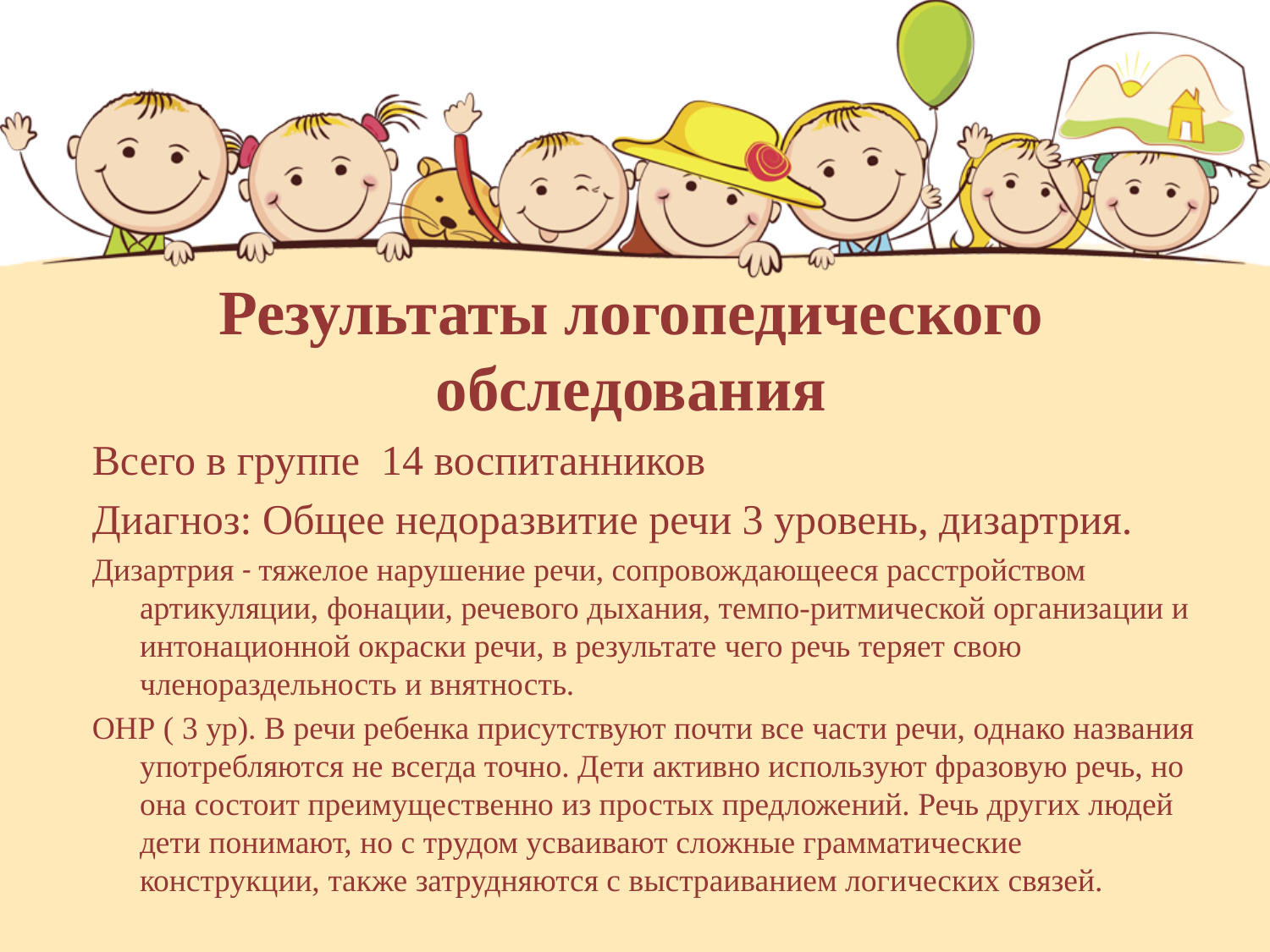

# Результаты логопедического обследования
Всего в группе  14 воспитанников
Диагноз: Общее недоразвитие речи 3 уровень, дизартрия.
Дизартрия - тяжелое нарушение речи, сопровождающееся расстройством артикуляции, фонации, речевого дыхания, темпо-ритмической организации и интонационной окраски речи, в результате чего речь теряет свою членораздельность и внятность.
ОНР ( 3 ур). В речи ребенка присутствуют почти все части речи, однако названия употребляются не всегда точно. Дети активно используют фразовую речь, но она состоит преимущественно из простых предложений. Речь других людей дети понимают, но с трудом усваивают сложные грамматические конструкции, также затрудняются с выстраиванием логических связей.